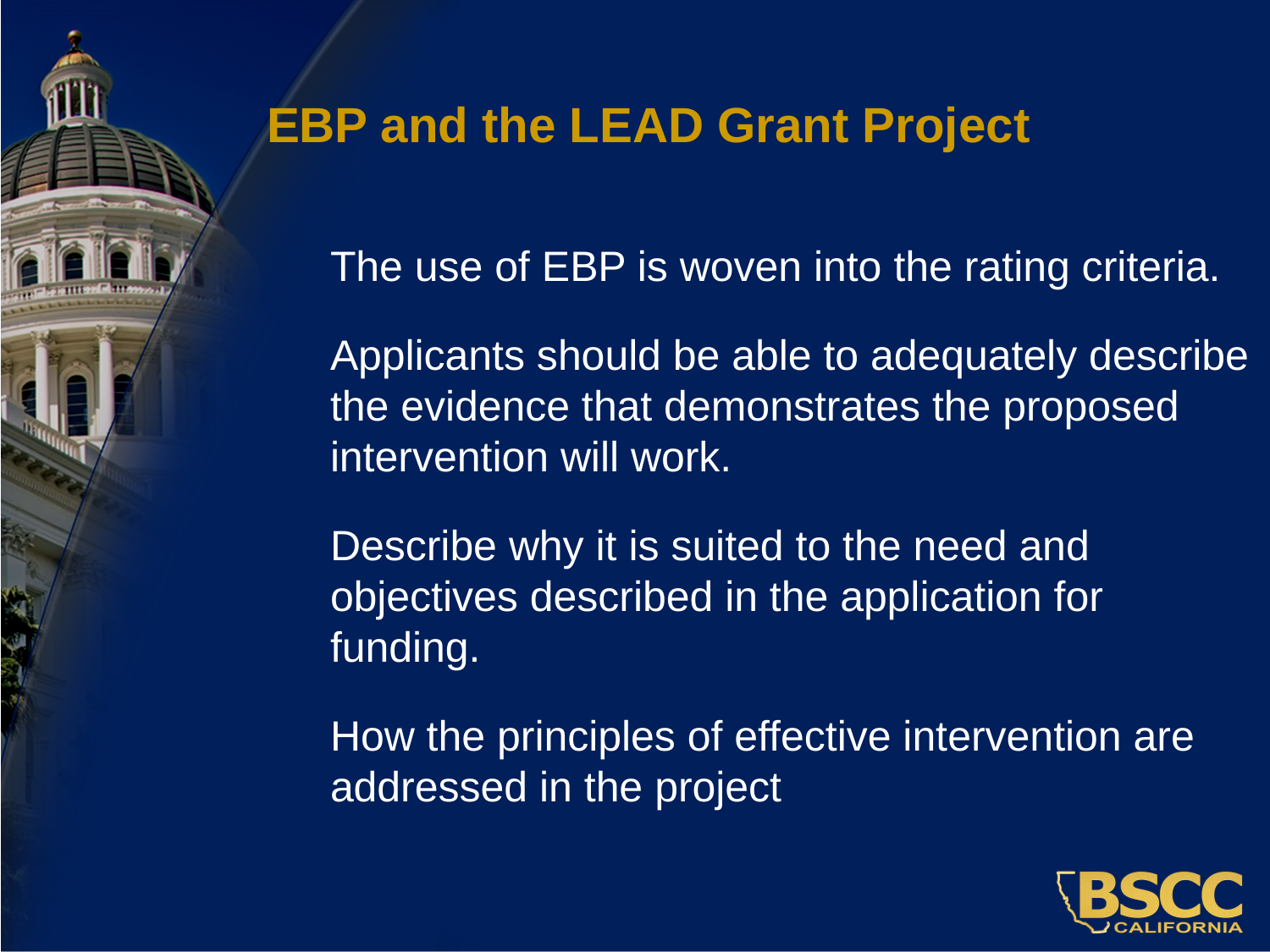

# EBP and the LEAD Grant Project
The use of EBP is woven into the rating criteria.

Applicants should be able to adequately describe the evidence that demonstrates the proposed intervention will work.

Describe why it is suited to the need and objectives described in the application for funding.

How the principles of effective intervention are addressed in the project